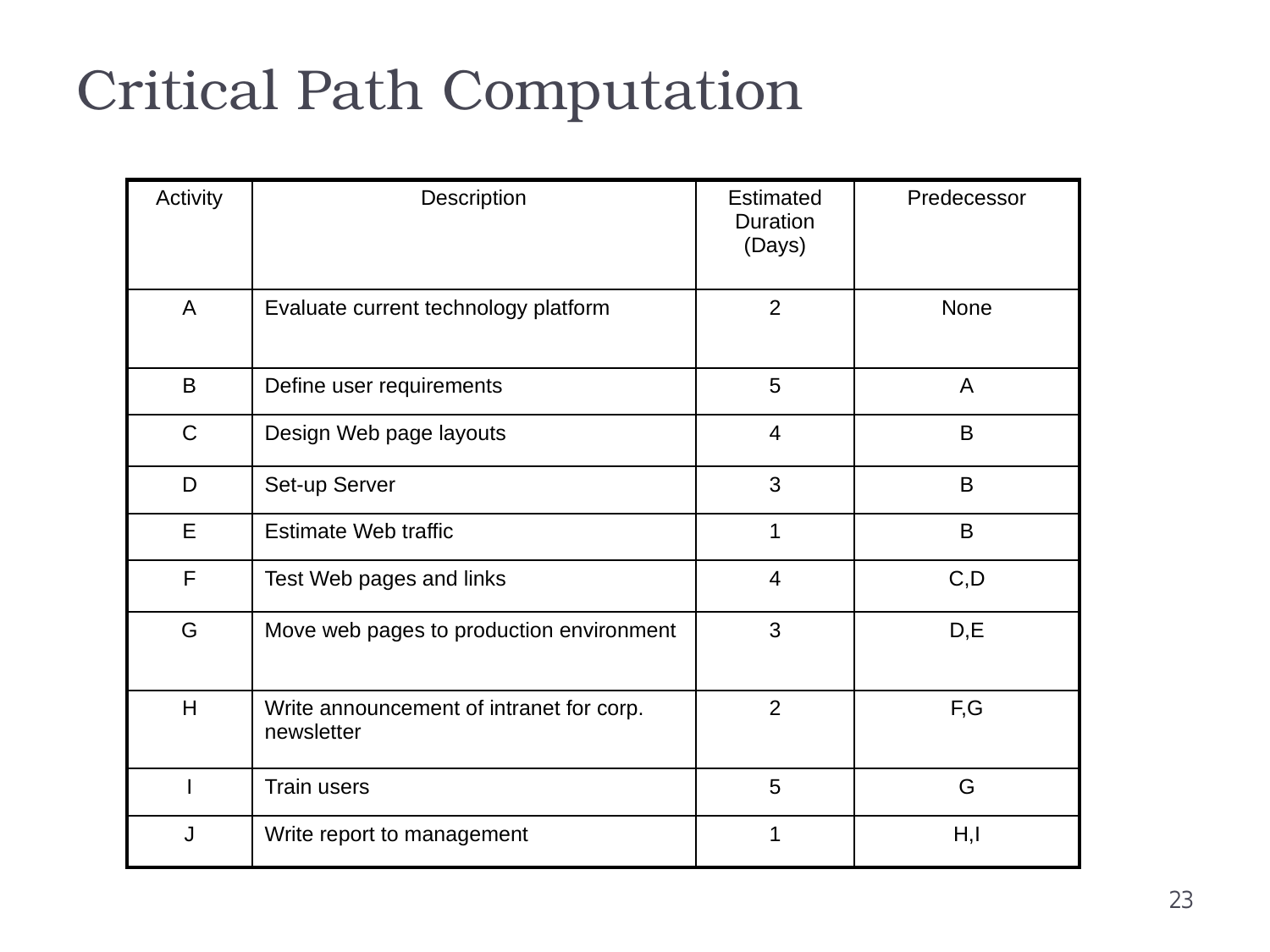

# Critical Path Computation

| Activity | Description | Estimated Duration (Days) | Predecessor |
| --- | --- | --- | --- |
| A | Evaluate current technology platform | 2 | None |
| B | Define user requirements | 5 | A |
| C | Design Web page layouts | 4 | B |
| D | Set-up Server | 3 | B |
| E | Estimate Web traffic | 1 | B |
| F | Test Web pages and links | 4 | C,D |
| G | Move web pages to production environment | 3 | D,E |
| H | Write announcement of intranet for corp. newsletter | 2 | F,G |
| I | Train users | 5 | G |
| J | Write report to management | 1 | H,I |
23